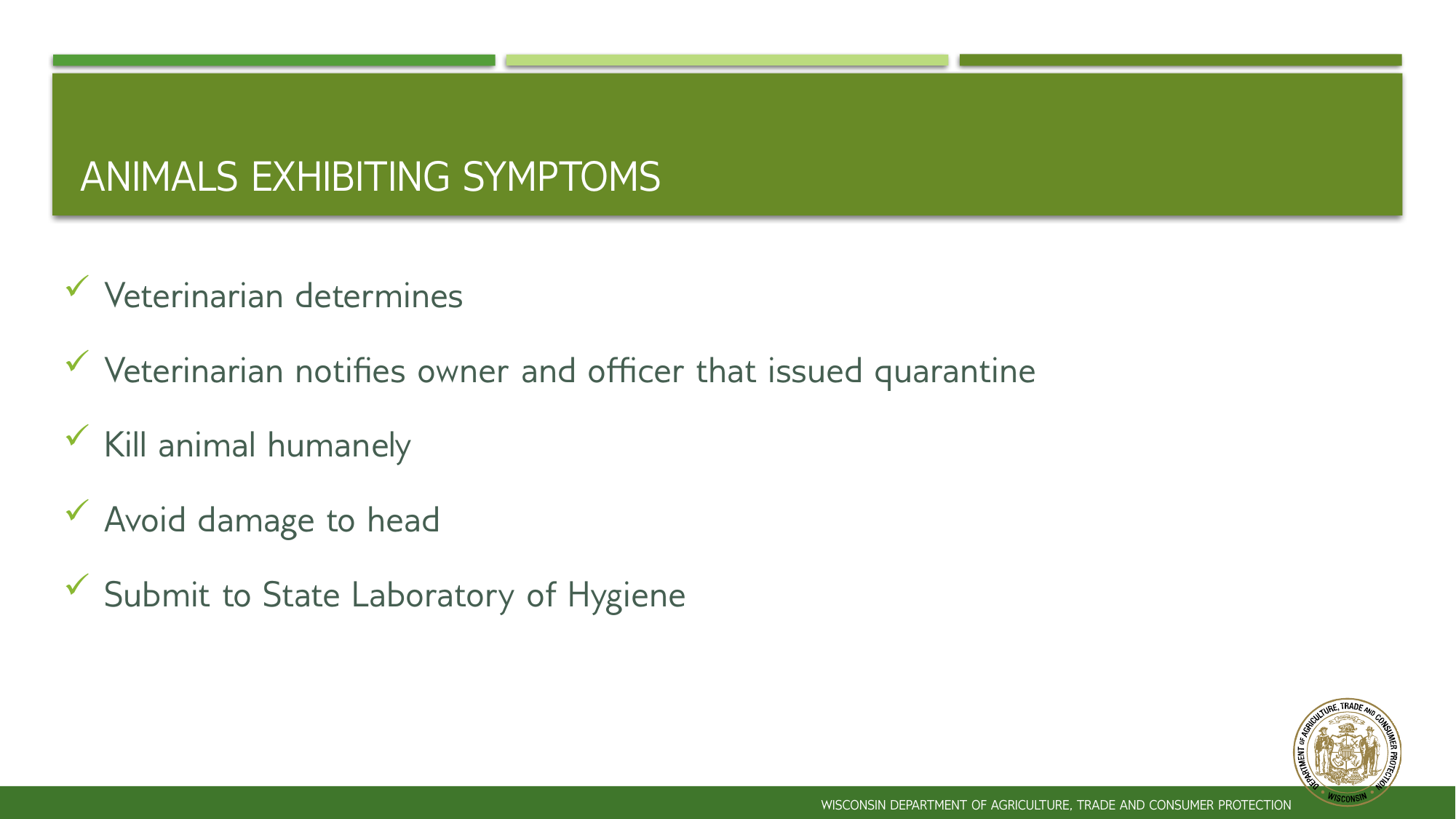

64
# Animals Exhibiting Symptoms
Veterinarian determines
Veterinarian notifies owner and officer that issued quarantine
Kill animal humanely
Avoid damage to head
Submit to State Laboratory of Hygiene